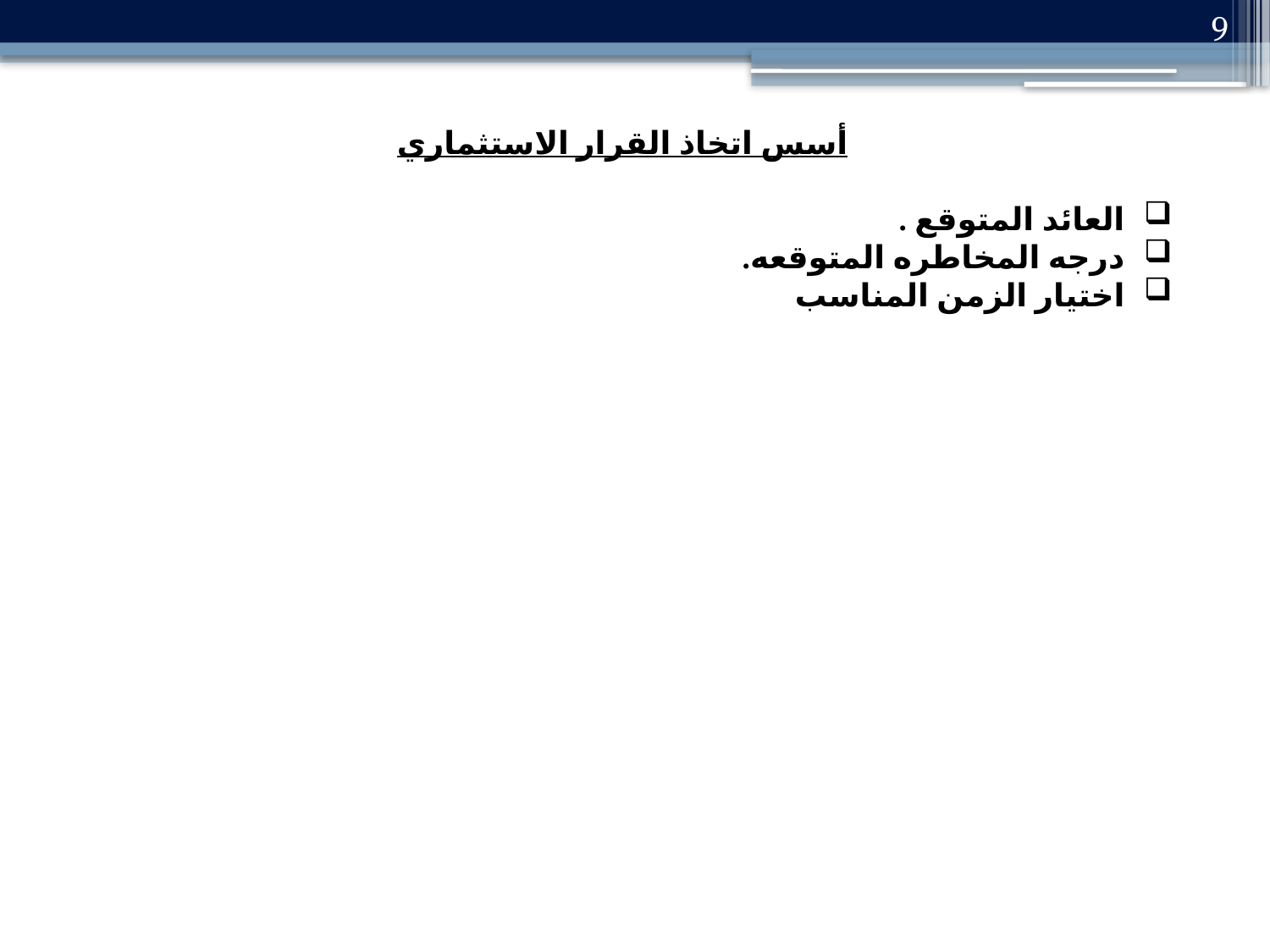

9
أسس اتخاذ القرار الاستثماري

العائد المتوقع .
درجه المخاطره المتوقعه.
اختيار الزمن المناسب